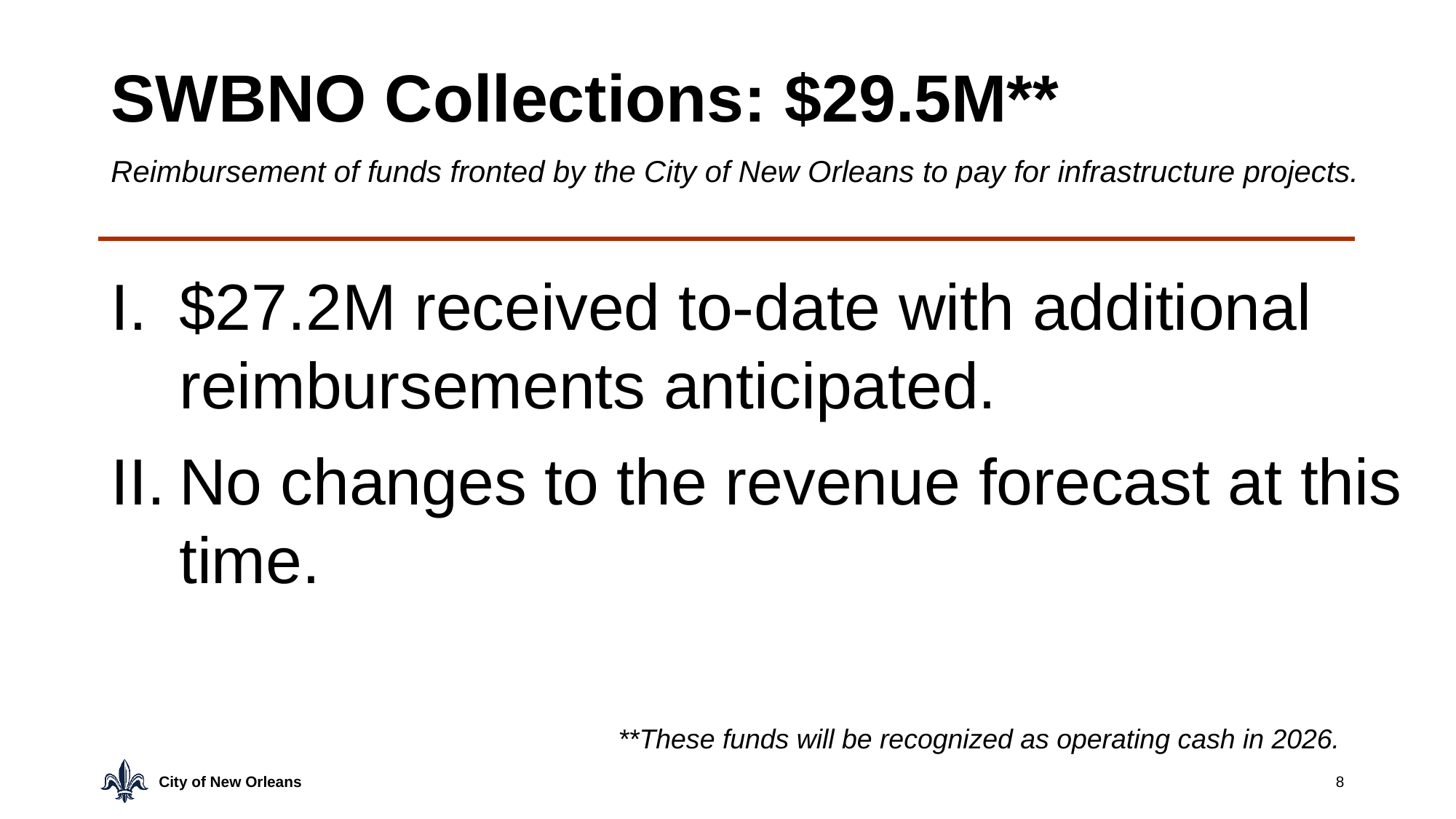

# SWBNO Collections: $29.5M**
Reimbursement of funds fronted by the City of New Orleans to pay for infrastructure projects.
$27.2M received to-date with additional reimbursements anticipated.
No changes to the revenue forecast at this time.

**These funds will be recognized as operating cash in 2026.